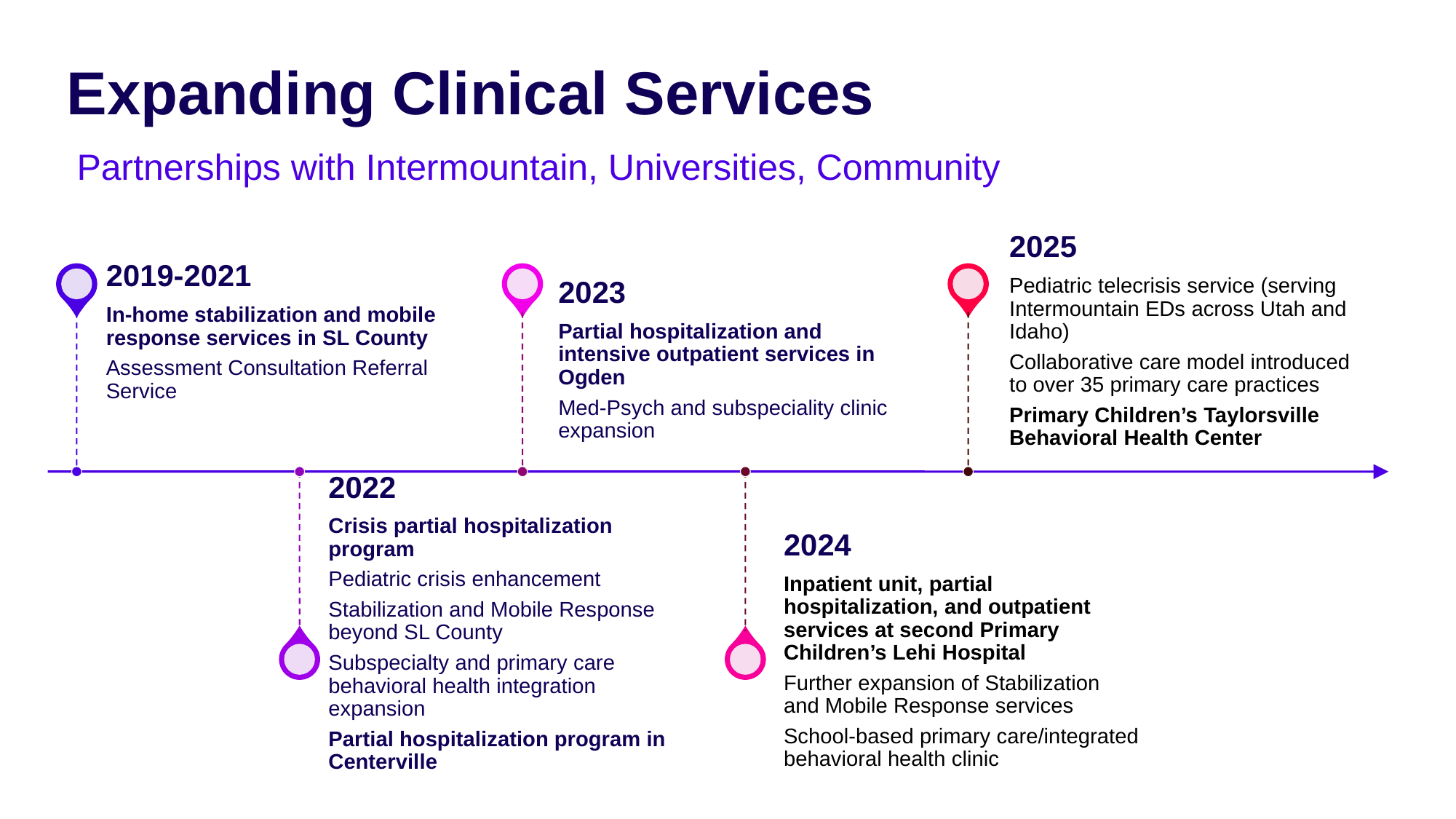

# Expanding Clinical Services
Partnerships with Intermountain, Universities, Community

2019-2021
In-home stabilization and mobile response services in SL County
Assessment Consultation Referral Service

2022
Crisis partial hospitalization program
Pediatric crisis enhancement
Stabilization and Mobile Response beyond SL County
Subspecialty and primary care behavioral health integration expansion
Partial hospitalization program in Centerville

2023
Partial hospitalization and intensive outpatient services in Ogden
Med-Psych and subspeciality clinic expansion

2024
Inpatient unit, partial hospitalization, and outpatient services at second Primary Children’s Lehi Hospital
Further expansion of Stabilization and Mobile Response services
School-based primary care/integrated behavioral health clinic

2025
Pediatric telecrisis service (serving Intermountain EDs across Utah and Idaho)
Collaborative care model introduced to over 35 primary care practices
Primary Children’s Taylorsville Behavioral Health Center